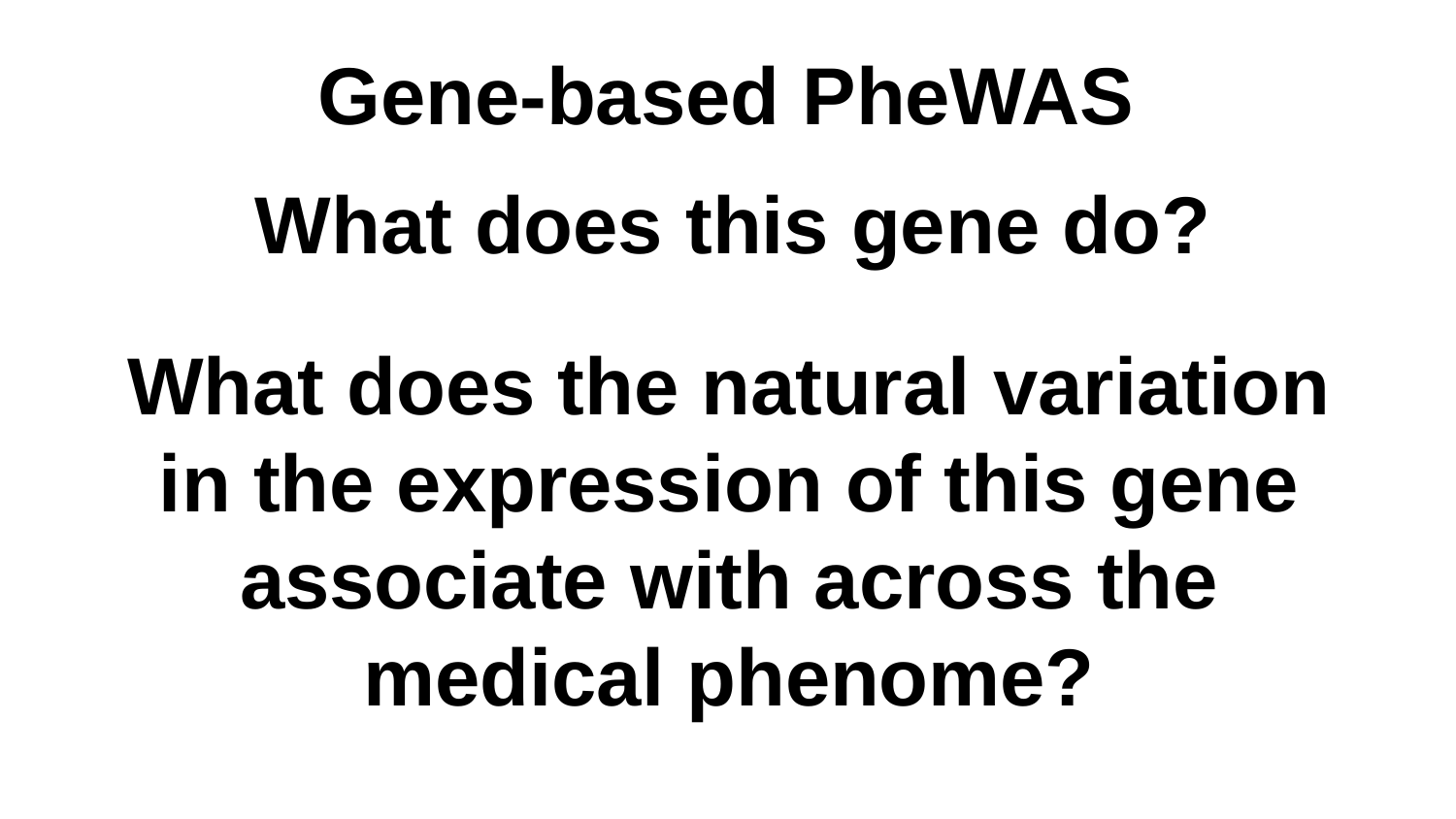

Gene-based PheWAS
What does this gene do?
What does the natural variation in the expression of this gene associate with across the medical phenome?